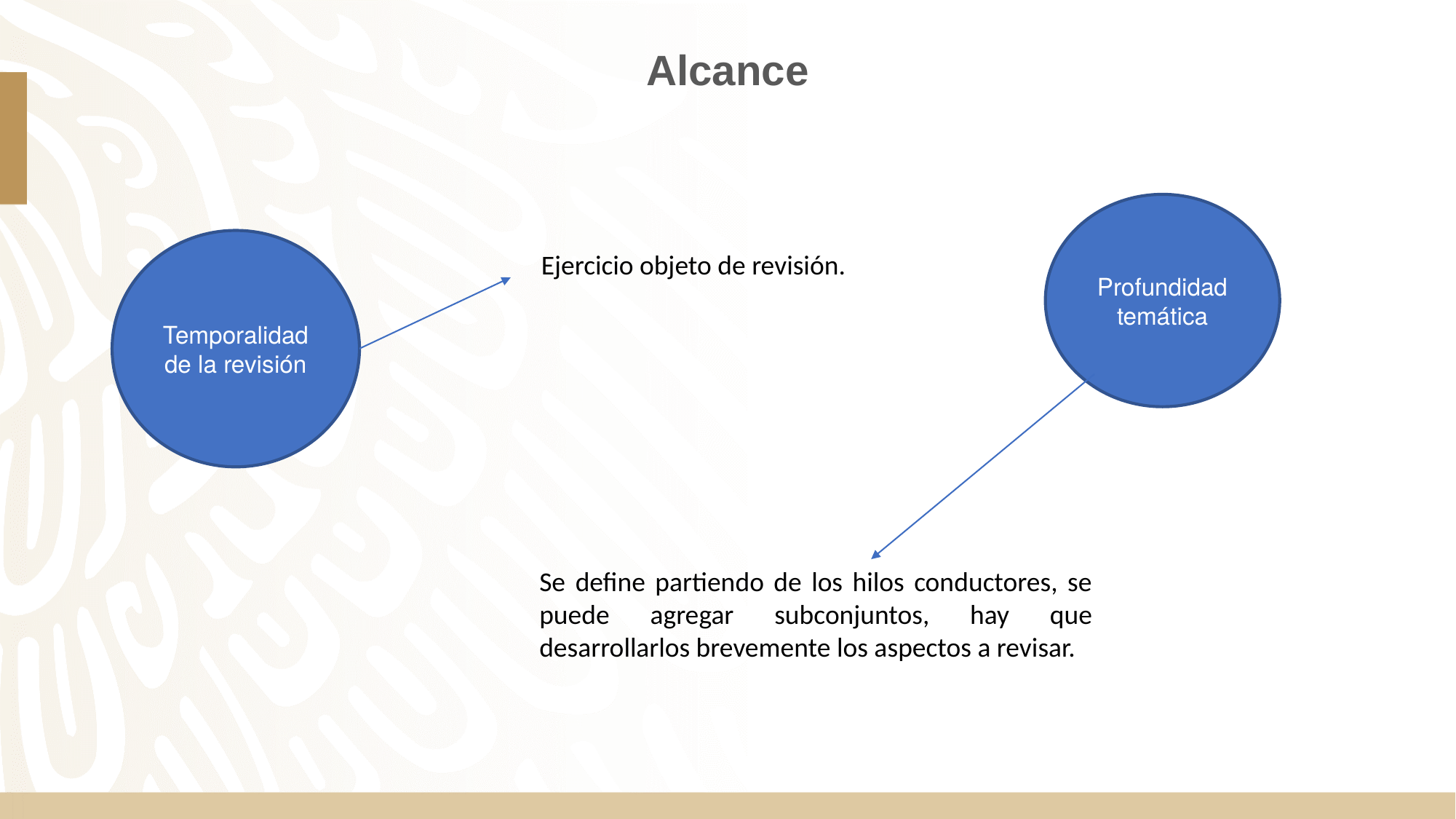

# Alcance
Profundidad temática
Temporalidad de la revisión
Ejercicio objeto de revisión.
Se define partiendo de los hilos conductores, se puede agregar subconjuntos, hay que desarrollarlos brevemente los aspectos a revisar.